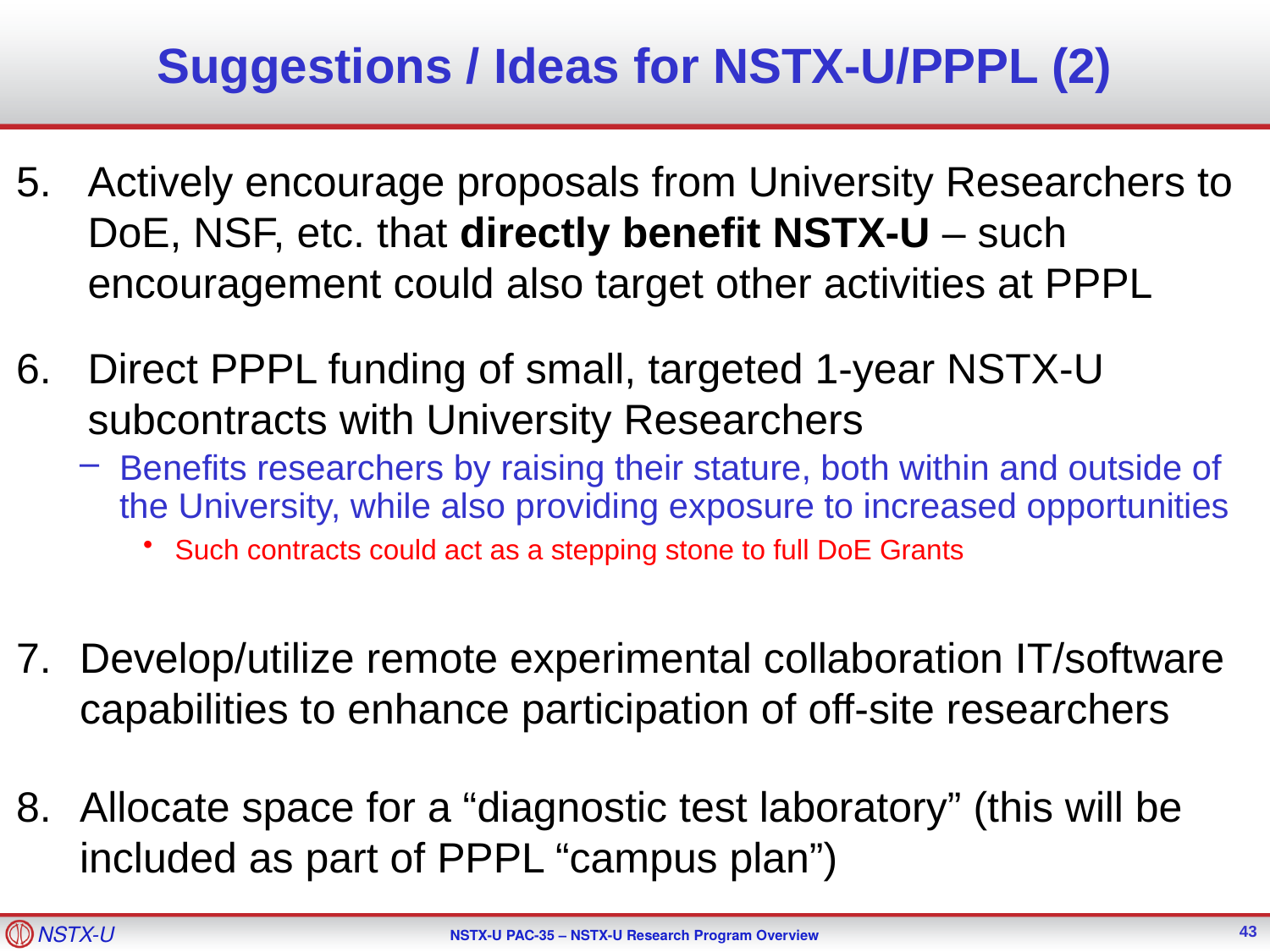

# Suggestions / Ideas for NSTX-U/PPPL (2)
Actively encourage proposals from University Researchers to DoE, NSF, etc. that directly benefit NSTX-U – such encouragement could also target other activities at PPPL

Direct PPPL funding of small, targeted 1-year NSTX-U subcontracts with University Researchers
Benefits researchers by raising their stature, both within and outside of the University, while also providing exposure to increased opportunities
Such contracts could act as a stepping stone to full DoE Grants

Develop/utilize remote experimental collaboration IT/software capabilities to enhance participation of off-site researchers

Allocate space for a “diagnostic test laboratory” (this will be included as part of PPPL “campus plan”)

43